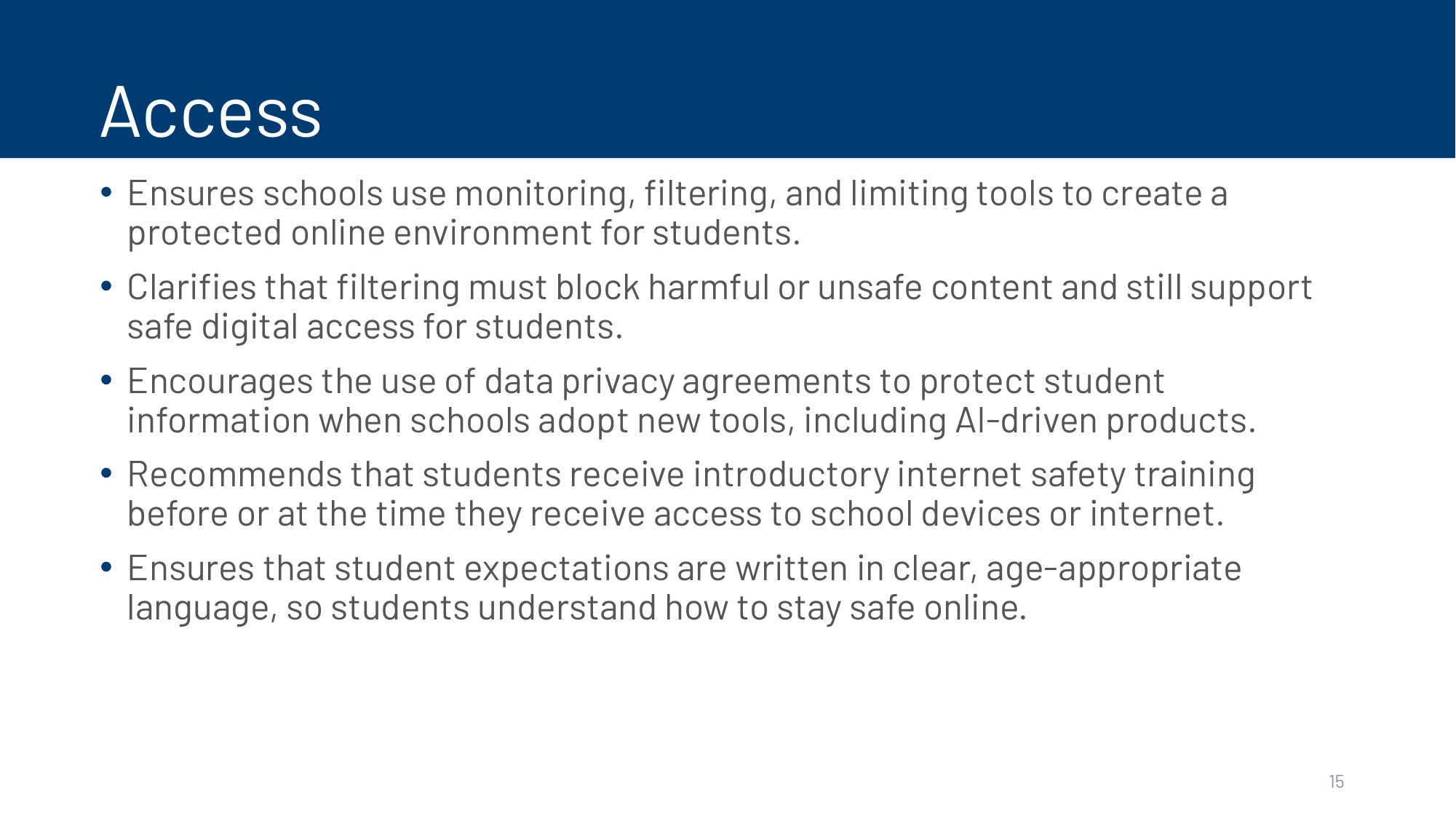

# Access
Ensures schools use monitoring, filtering, and limiting tools to create a protected online environment for students.
Clarifies that filtering must block harmful or unsafe content and still support safe digital access for students.
Encourages the use of data privacy agreements to protect student information when schools adopt new tools, including AI‑driven products.
Recommends that students receive introductory internet safety training before or at the time they receive access to school devices or internet.
Ensures that student expectations are written in clear, age‑appropriate language, so students understand how to stay safe online.
15